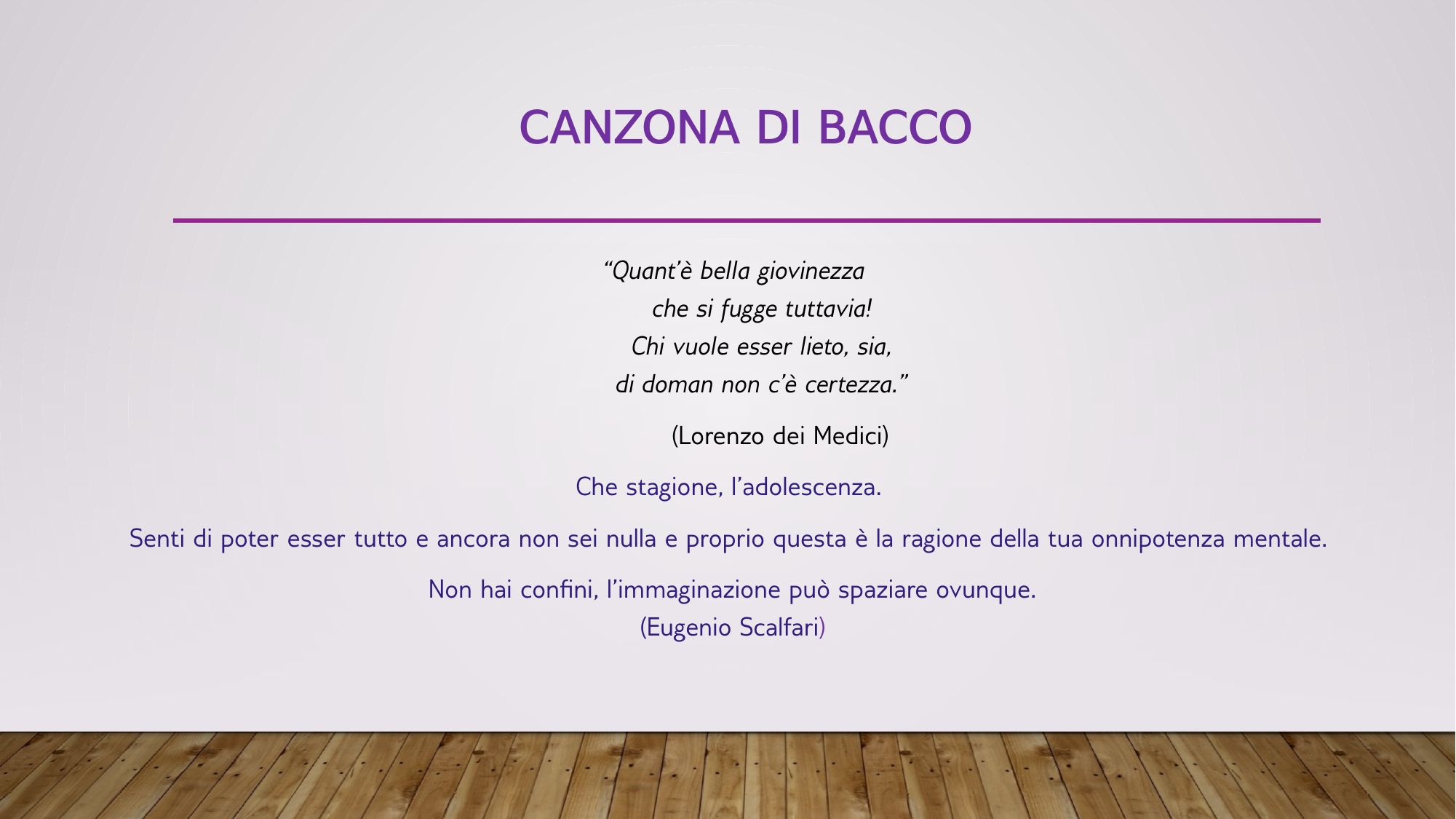

# Canzona di bacco
“Quant’è bella giovinezza
       che si fugge tuttavia!
       Chi vuole esser lieto, sia,
       di doman non c’è certezza.”
				(Lorenzo dei Medici)
Che stagione, l’adolescenza.
Senti di poter esser tutto e ancora non sei nulla e proprio questa è la ragione della tua onnipotenza mentale.
Non hai confini, l’immaginazione può spaziare ovunque.
(Eugenio Scalfari)